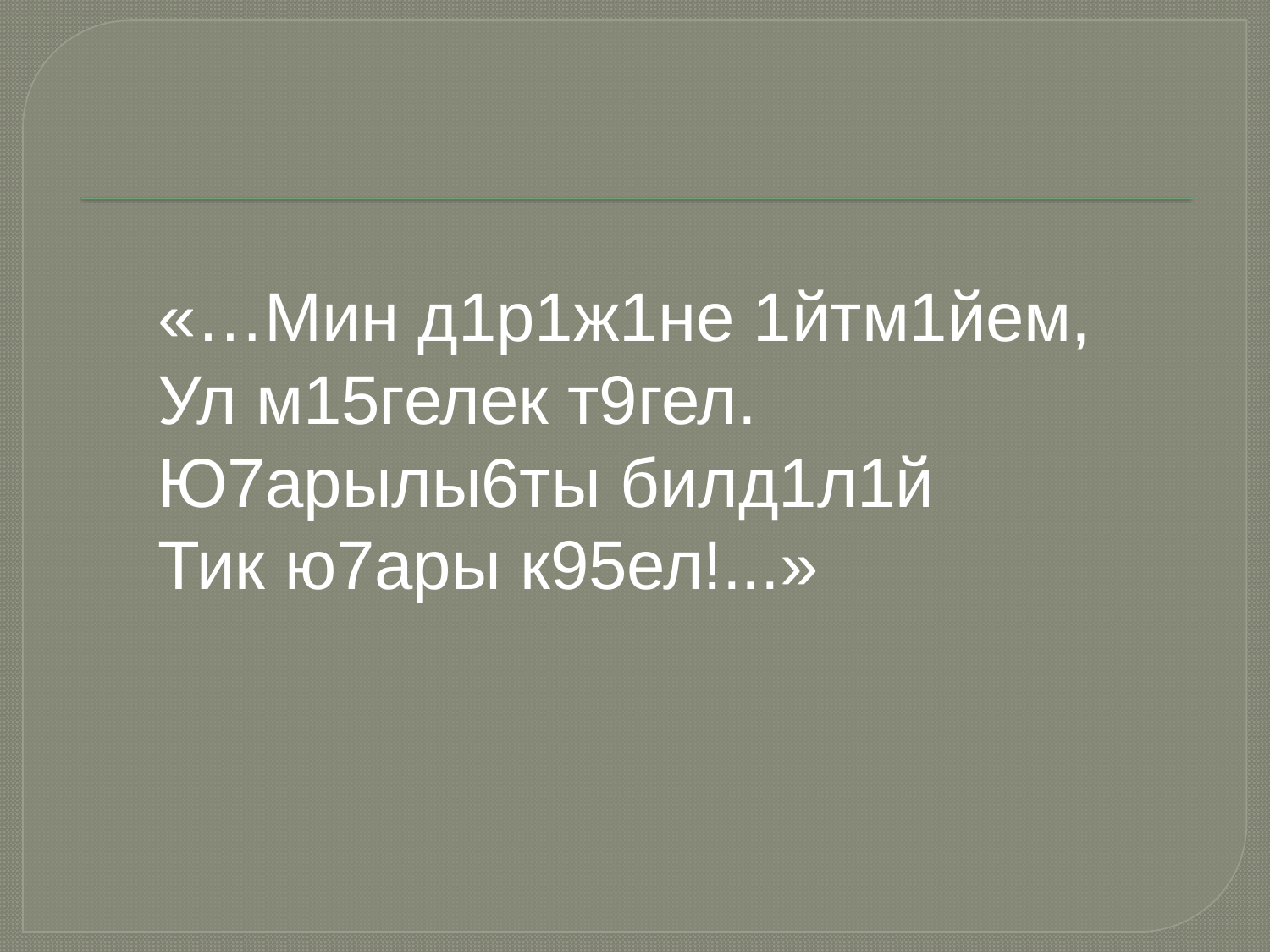

«…Мин д1р1ж1не 1йтм1йем,
Ул м15гелек т9гел.
Ю7арылы6ты билд1л1й
Тик ю7ары к95ел!...»